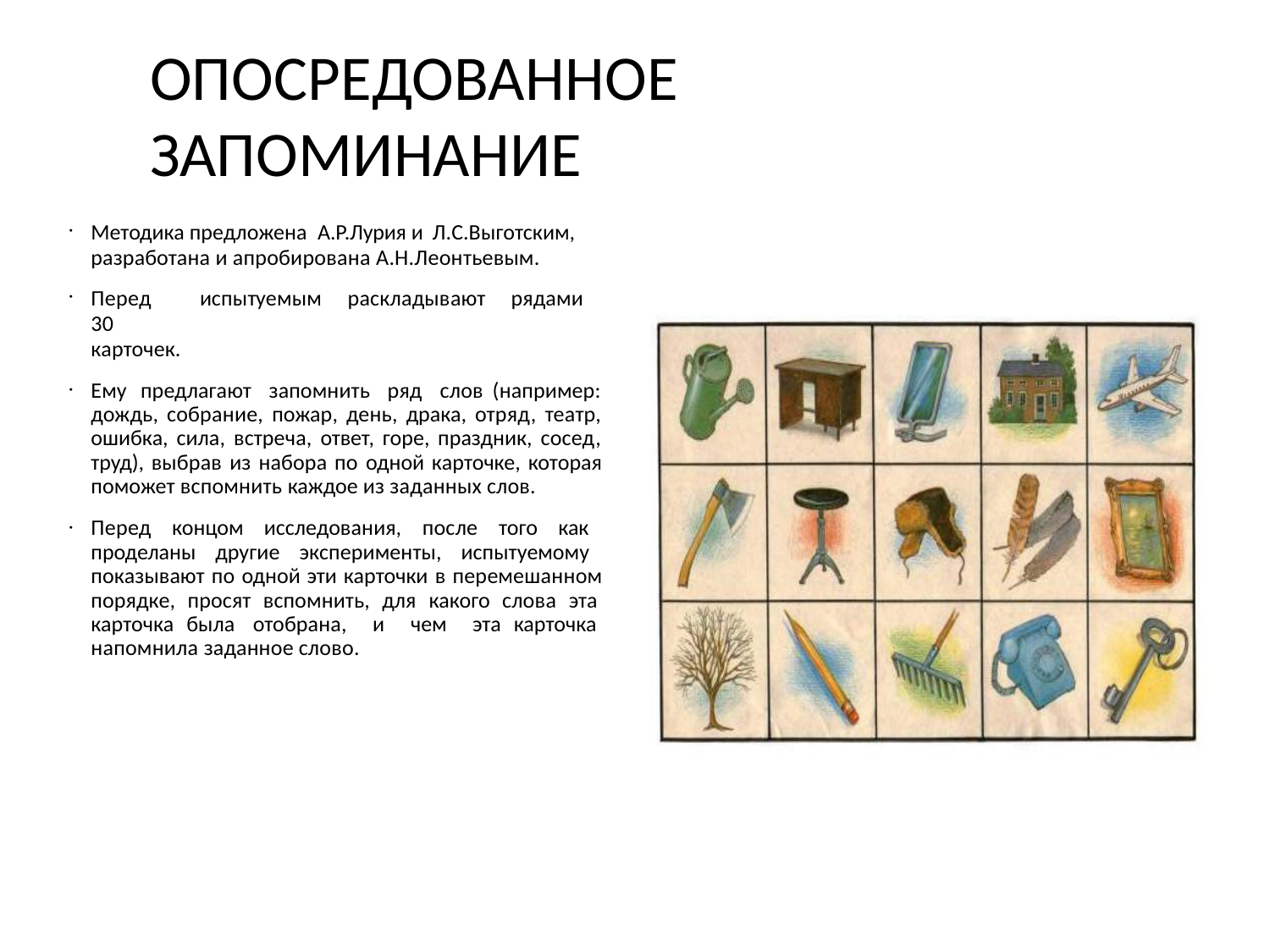

# ОПОСРЕДОВАННОЕ ЗАПОМИНАНИЕ
Методика предложена А.Р.Лурия и Л.С.Выготским,
разработана и апробирована А.Н.Леонтьевым.
Перед	испытуемым	раскладывают	рядами	30
карточек.
Ему предлагают  запомнить  ряд  слов (например:  дождь, собрание, пожар, день, драка, отряд, театр,  ошибка, сила, встреча, ответ, горе, праздник, сосед,  труд), выбрав из набора по одной карточке, которая  поможет вспомнить каждое из заданных слов.
Перед концом исследования, после того как  проделаны другие эксперименты, испытуемому  показывают по одной эти карточки в перемешанном  порядке, просят вспомнить, для какого слова эта  карточка была отобрана,  и  чем  эта карточка  напомнила заданное слово.